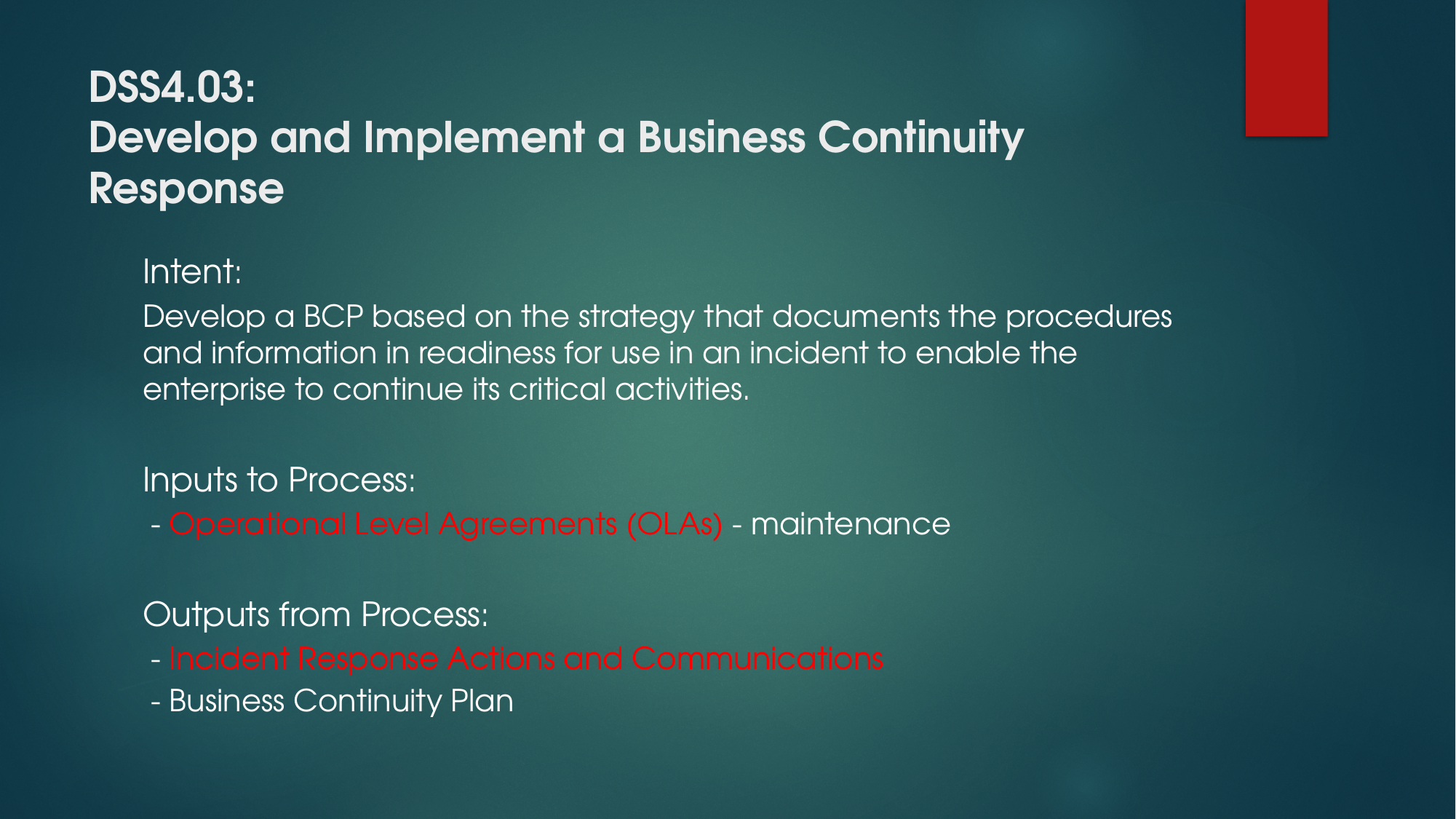

# DSS4.03: Develop and Implement a Business Continuity Response
Intent:
Develop a BCP based on the strategy that documents the procedures and information in readiness for use in an incident to enable the enterprise to continue its critical activities.

Inputs to Process:
 - Operational Level Agreements (OLAs) - maintenance

Outputs from Process:
 - Incident Response Actions and Communications
 - Business Continuity Plan